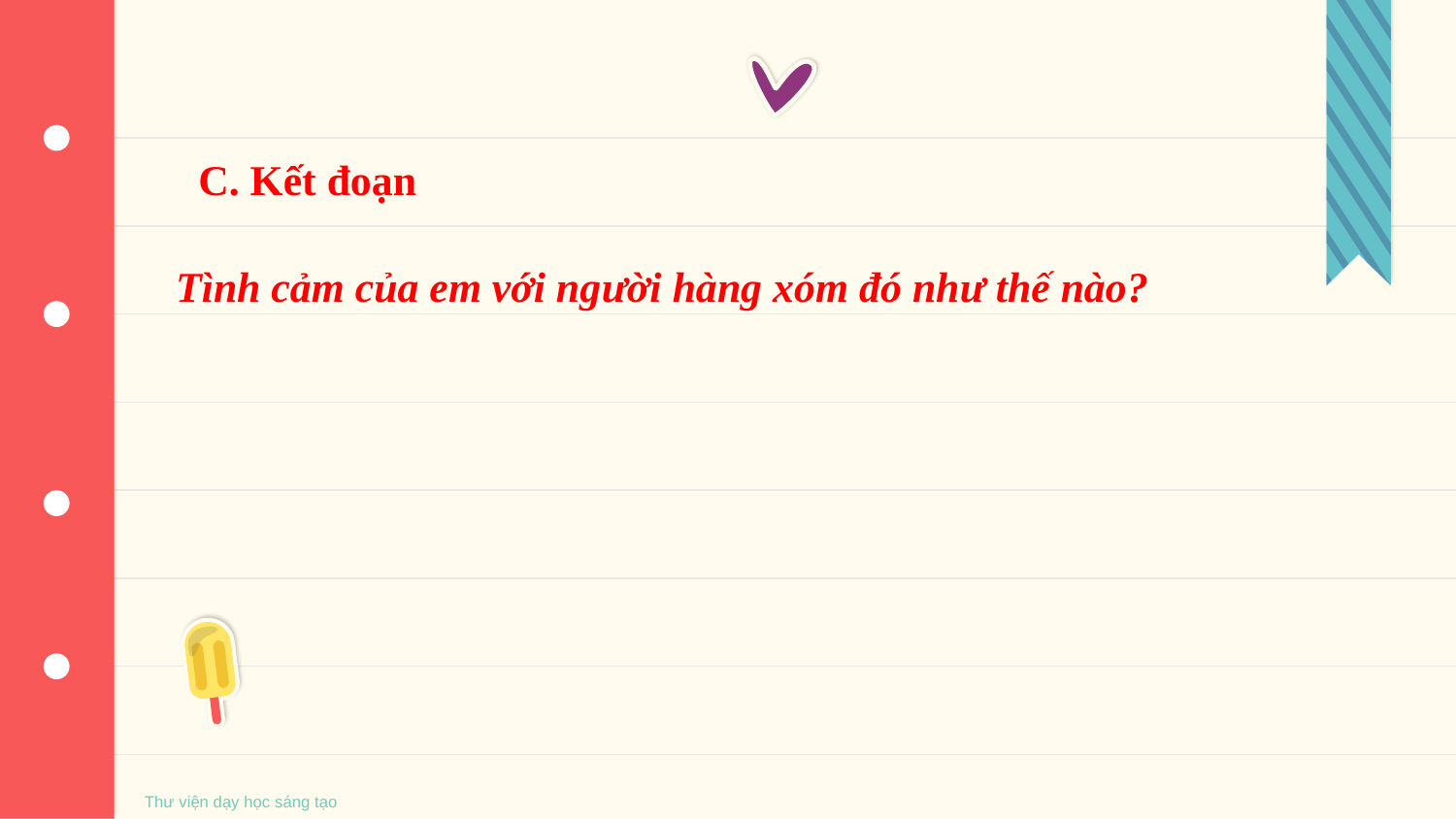

C. Kết đoạn
Tình cảm của em với người hàng xóm đó như thế nào?